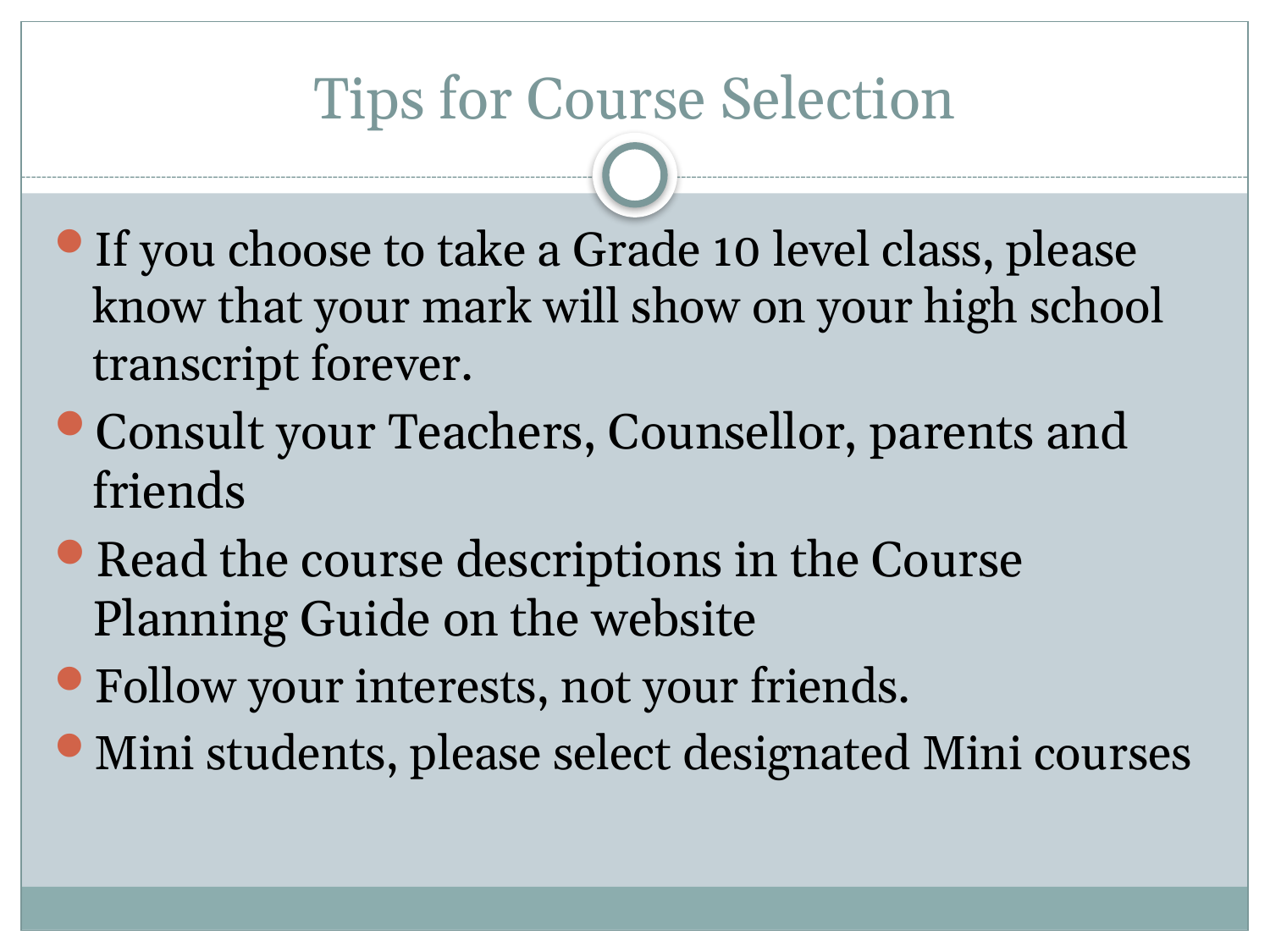

# Tips for Course Selection
If you choose to take a Grade 10 level class, please know that your mark will show on your high school transcript forever.
Consult your Teachers, Counsellor, parents and friends
Read the course descriptions in the Course Planning Guide on the website
Follow your interests, not your friends.
Mini students, please select designated Mini courses